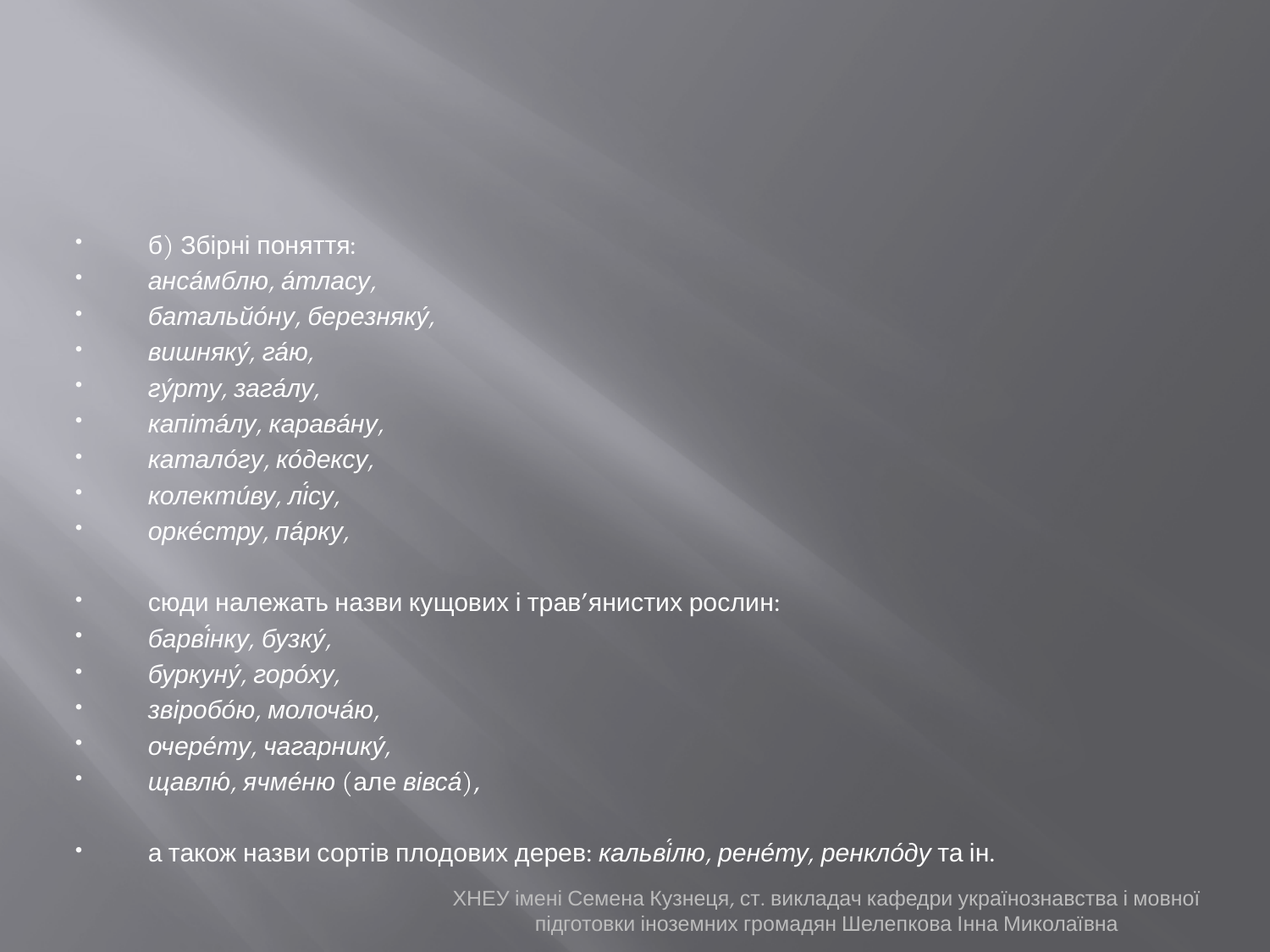

#
б) Збірні поняття:
анса́мблю, а́тласу,
батальйо́ну, березняку́,
вишняку́, га́ю,
гу́рту, зага́лу,
капіта́лу, карава́ну,
катало́гу, ко́дексу,
колекти́ву, лі́су,
орке́стру, па́рку,

сюди належать назви кущових і трав’янистих рослин:
барві́нку, бузку́,
буркуну́, горо́ху,
звіробо́ю, молоча́ю,
очере́ту, чагарнику́,
щавлю́, ячме́ню (але вівса́),

а також назви сортів плодових дерев: кальві́лю, рене́ту, ренкло́ду та ін.
ХНЕУ імені Семена Кузнеця, ст. викладач кафедри українознавства і мовної підготовки іноземних громадян Шелепкова Інна Миколаївна